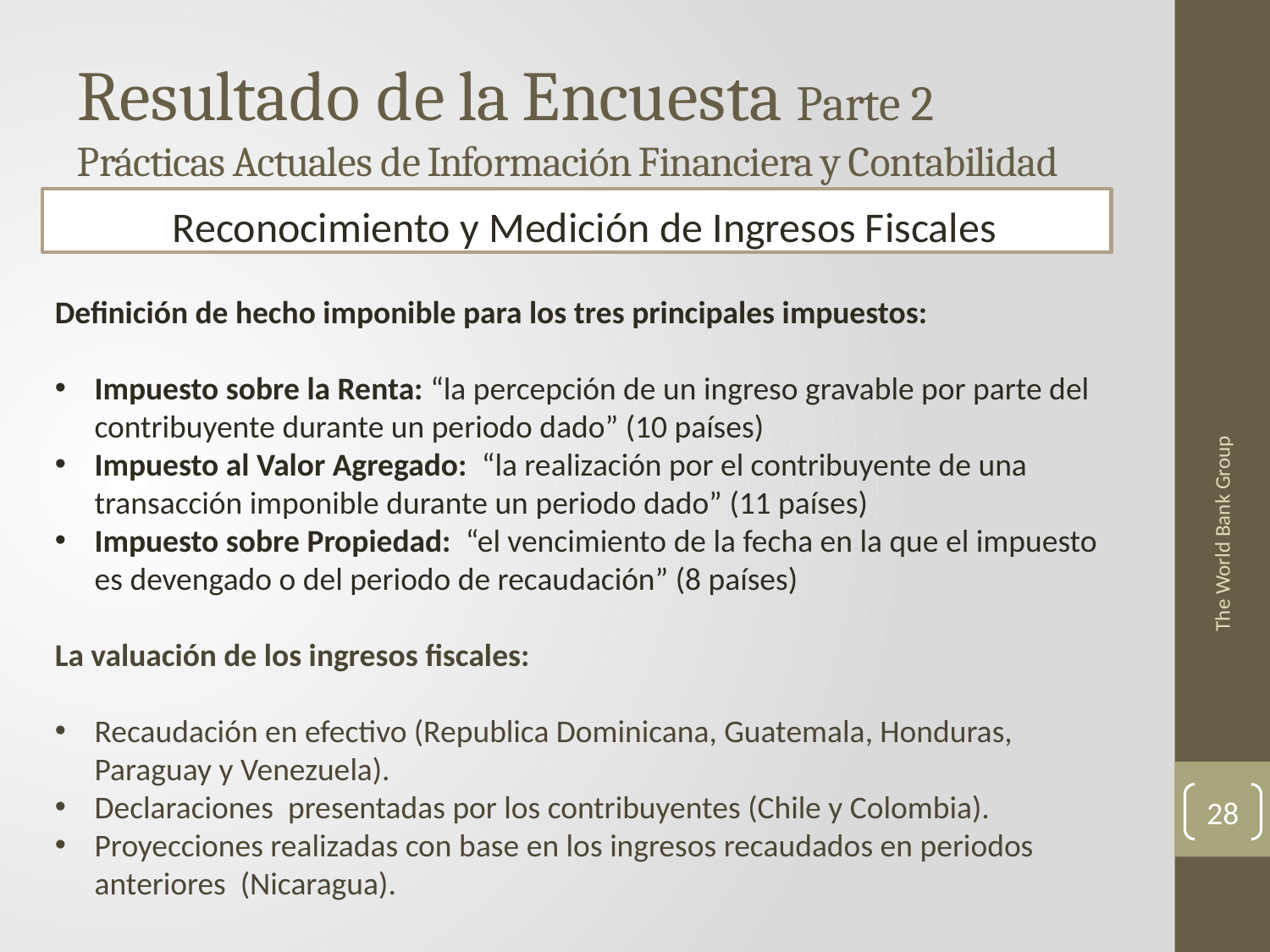

# Resultado de la Encuesta Parte 2 Prácticas Actuales de Información Financiera y Contabilidad
Reconocimiento y Medición de Ingresos Fiscales
Definición de hecho imponible para los tres principales impuestos:

Impuesto sobre la Renta: “la percepción de un ingreso gravable por parte del contribuyente durante un periodo dado” (10 países)
Impuesto al Valor Agregado:  “la realización por el contribuyente de una transacción imponible durante un periodo dado” (11 países)
Impuesto sobre Propiedad:  “el vencimiento de la fecha en la que el impuesto es devengado o del periodo de recaudación” (8 países)

La valuación de los ingresos fiscales:

Recaudación en efectivo (Republica Dominicana, Guatemala, Honduras, Paraguay y Venezuela).
Declaraciones  presentadas por los contribuyentes (Chile y Colombia).
Proyecciones realizadas con base en los ingresos recaudados en periodos anteriores  (Nicaragua).
The World Bank Group
28